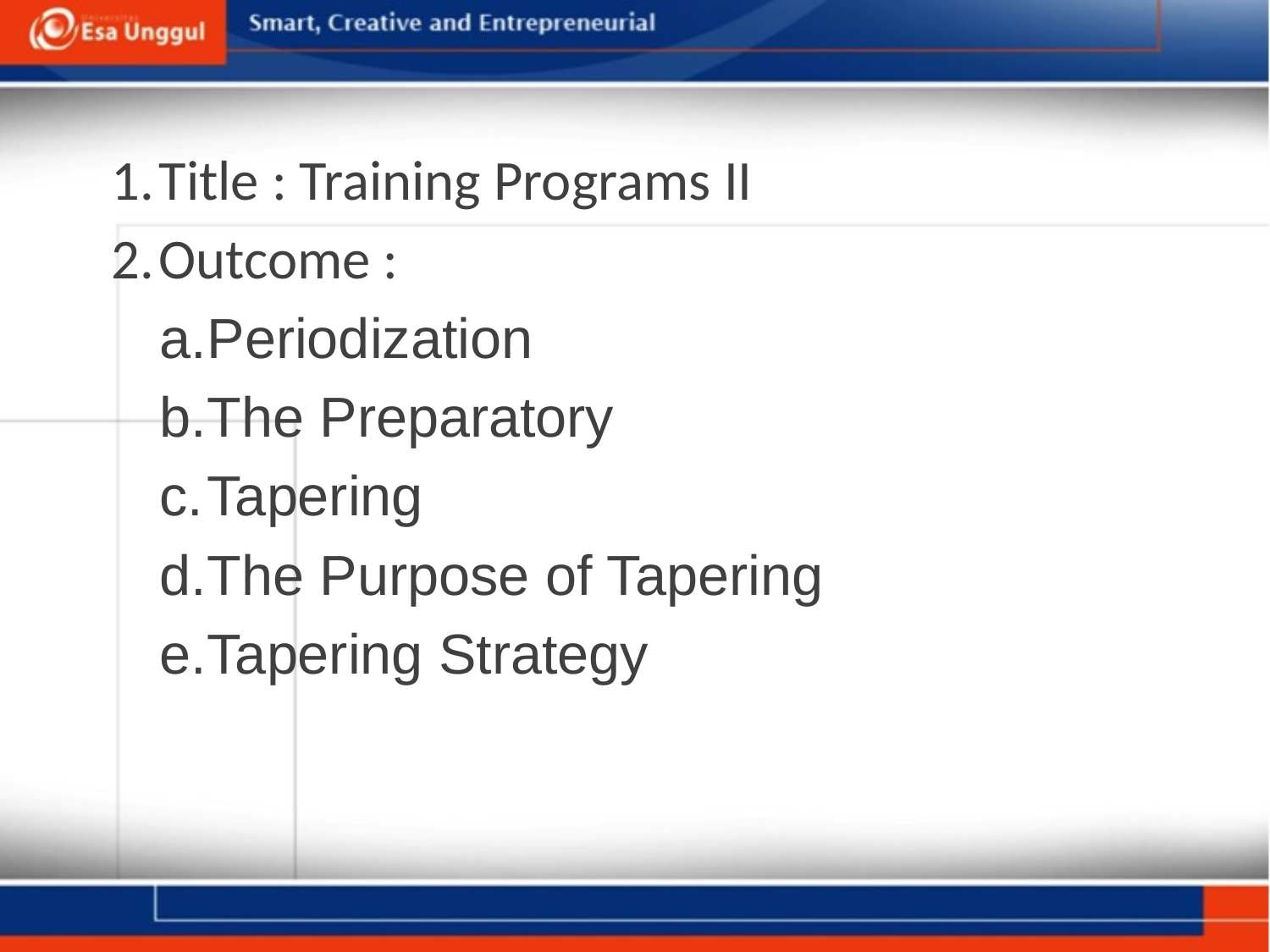

Title : Training Programs II
Outcome :
Periodization
The Preparatory
Tapering
The Purpose of Tapering
Tapering Strategy